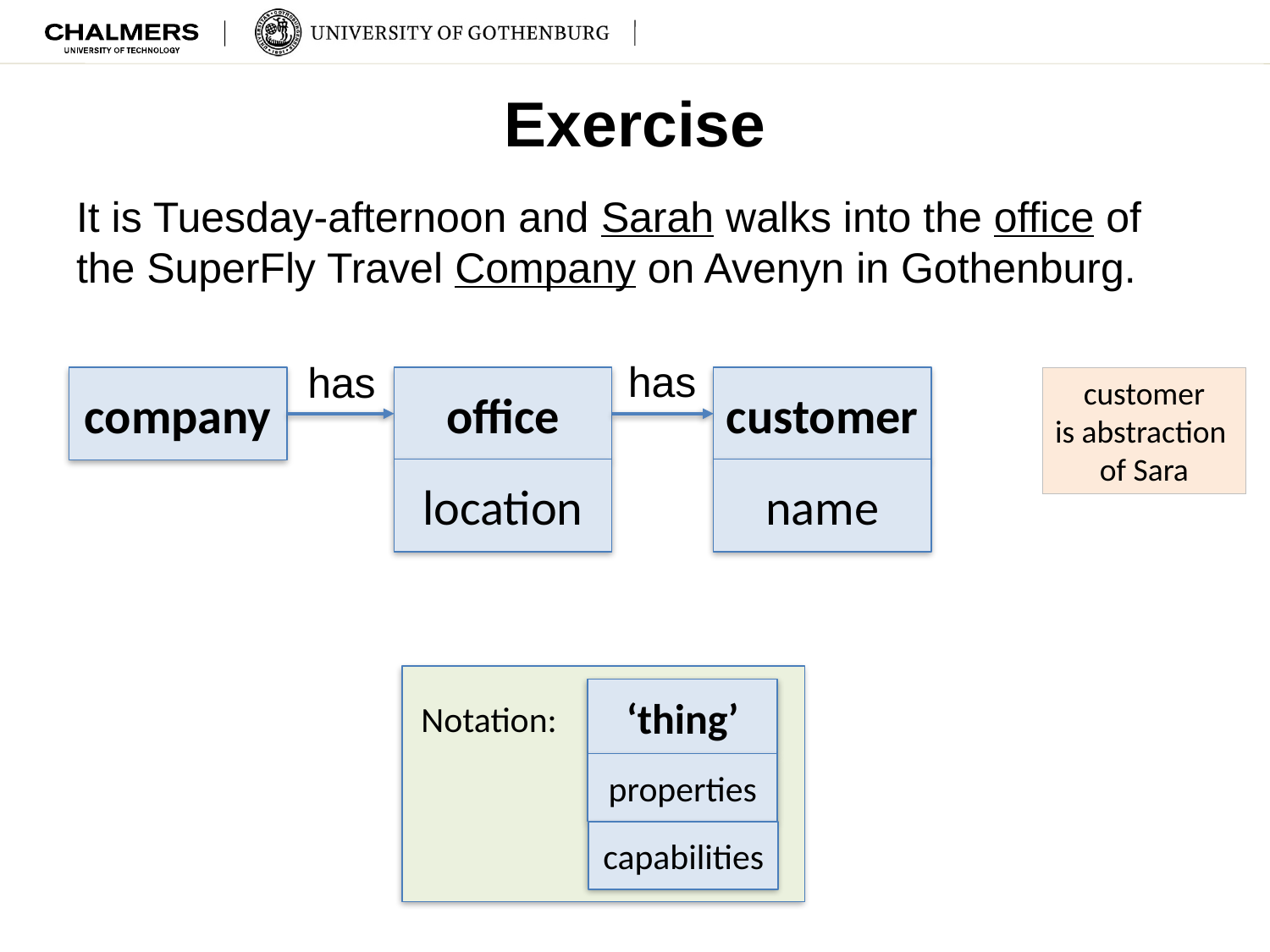

Exercise
It is Tuesday-afternoon and Sarah walks into the office of the SuperFly Travel Company on Avenyn in Gothenburg.
has
has
company
office
customer
customer
is abstraction
of Sara
location
name

‘thing’
properties
capabilities
Notation: